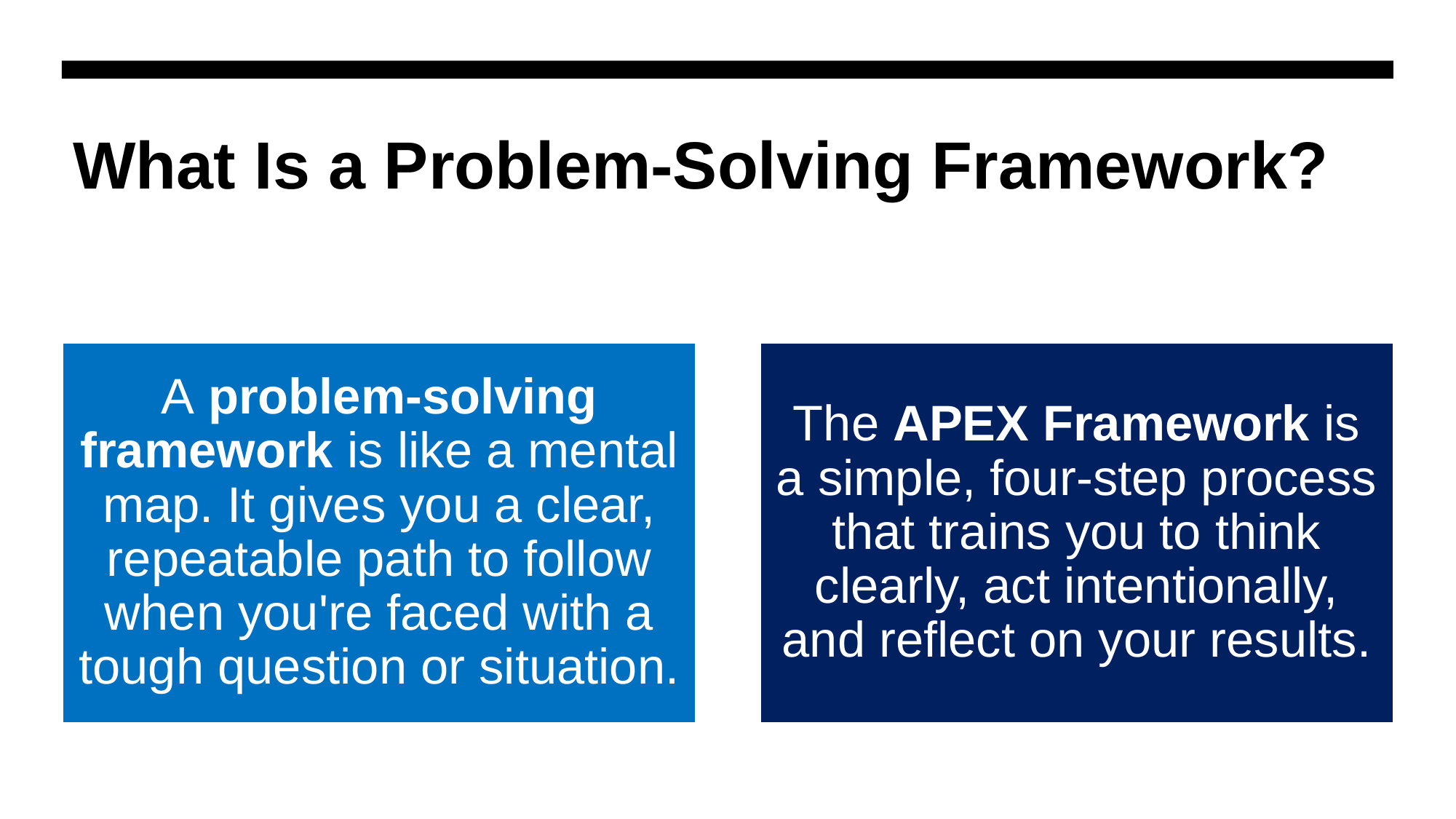

# What Is a Problem-Solving Framework?
A problem-solving framework is like a mental map. It gives you a clear, repeatable path to follow when you're faced with a tough question or situation.
The APEX Framework is a simple, four-step process that trains you to think clearly, act intentionally, and reflect on your results.